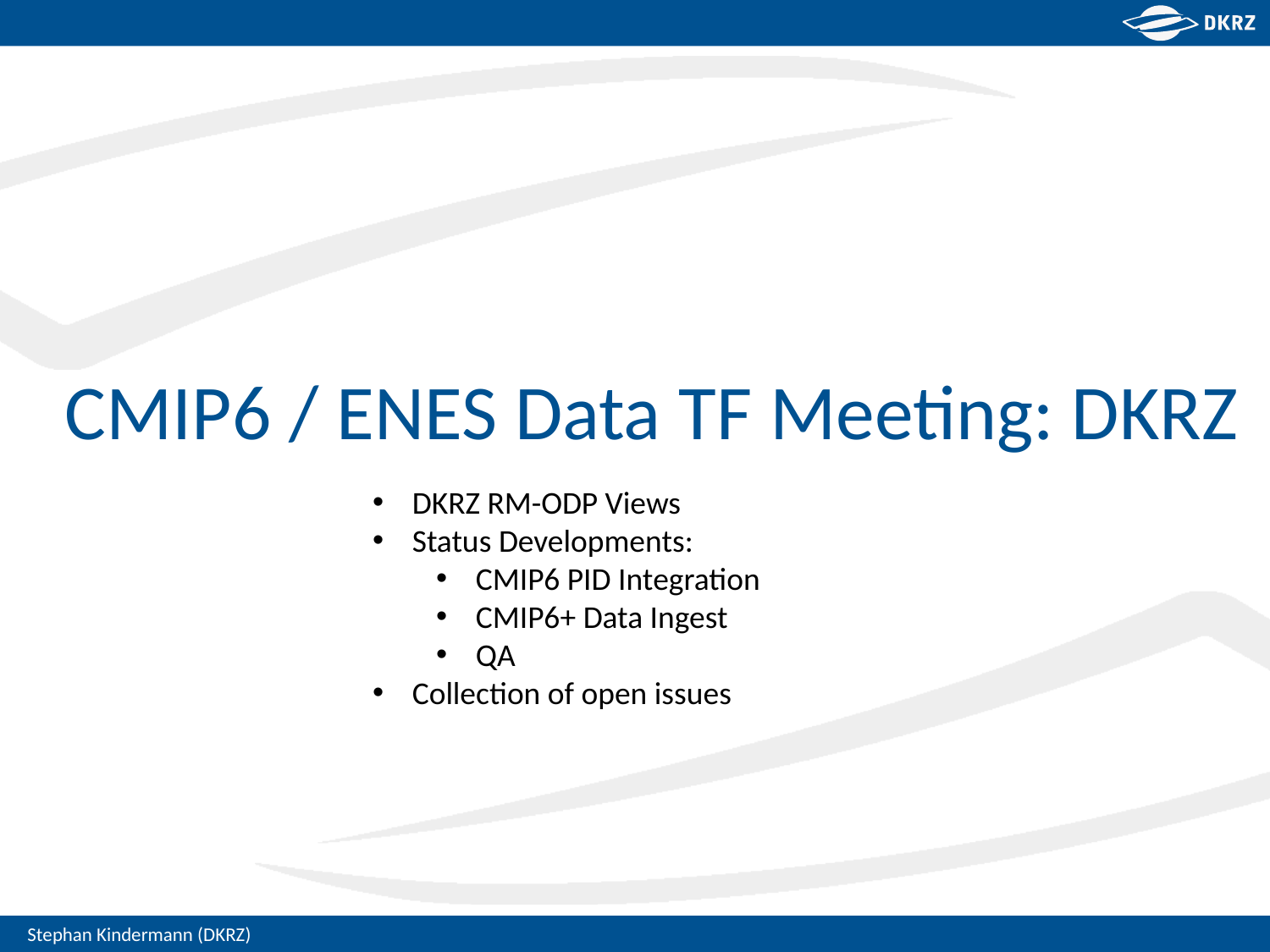

# CMIP6 / ENES Data TF Meeting: DKRZ
DKRZ RM-ODP Views
Status Developments:
CMIP6 PID Integration
CMIP6+ Data Ingest
QA
Collection of open issues